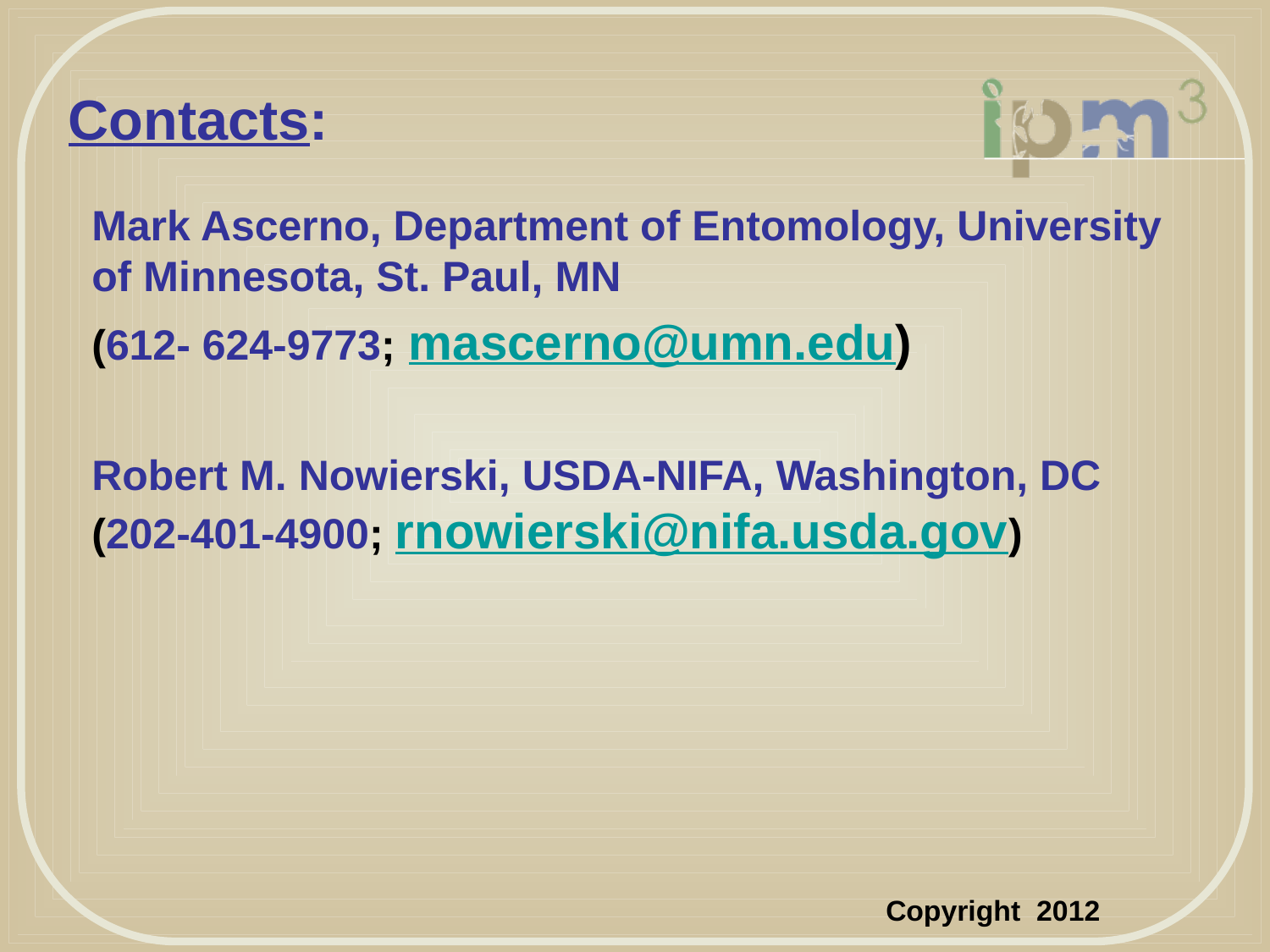

# Contacts:
	Mark Ascerno, Department of Entomology, University of Minnesota, St. Paul, MN
	(612- 624-9773; mascerno@umn.edu)

	Robert M. Nowierski, USDA-NIFA, Washington, DC (202-401-4900; rnowierski@nifa.usda.gov)

Copyright  2012